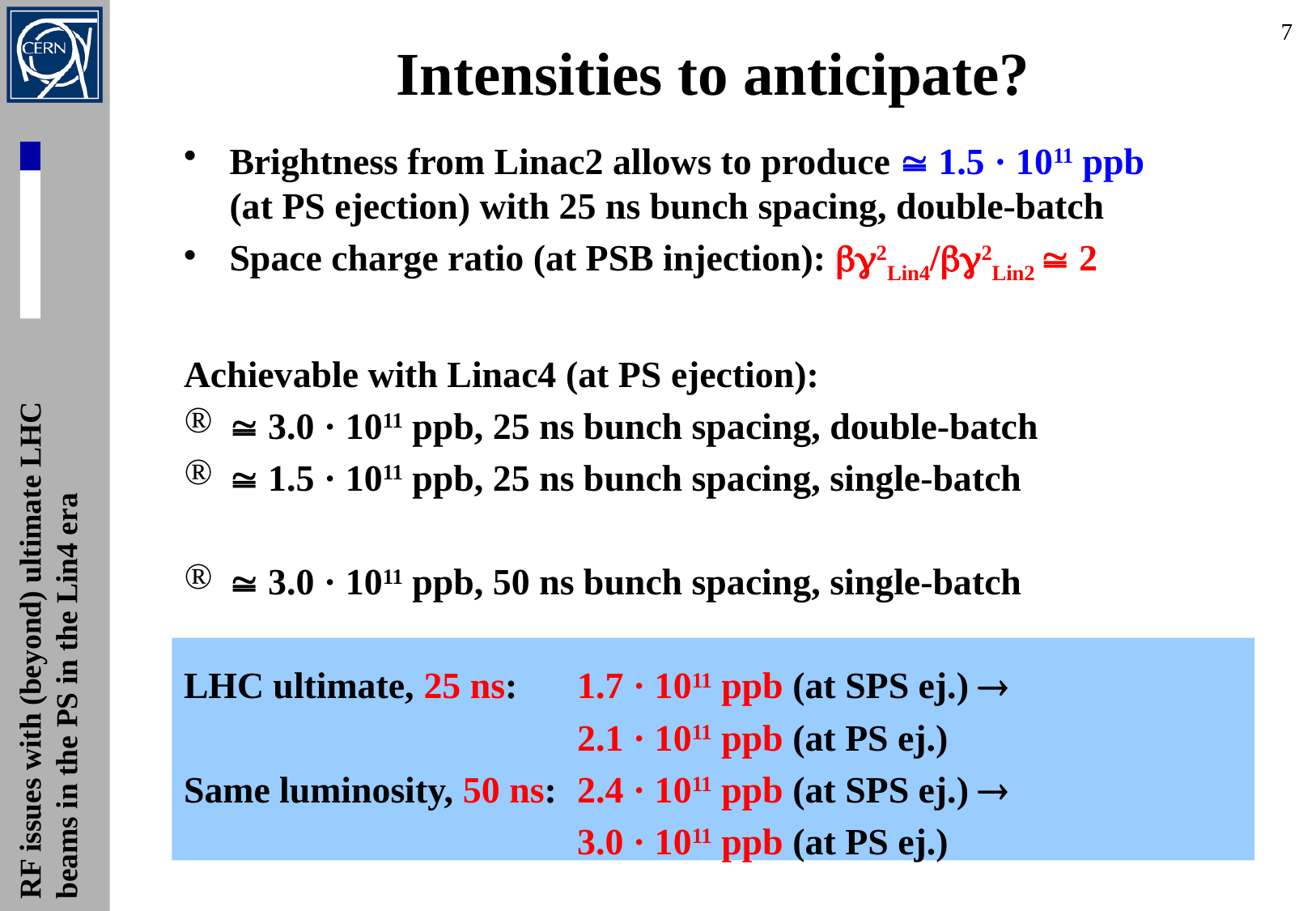

7
Intensities to anticipate?
Brightness from Linac2 allows to produce ≅ 1.5 · 1011 ppb        (at PS ejection) with 25 ns bunch spacing, double-batch
Space charge ratio (at PSB injection): βγ2Lin4/βγ2Lin2 ≅ 2

Achievable with Linac4 (at PS ejection):
≅ 3.0 · 1011 ppb, 25 ns bunch spacing, double-batch
≅ 1.5 · 1011 ppb, 25 ns bunch spacing, single-batch

≅ 3.0 · 1011 ppb, 50 ns bunch spacing, single-batch

LHC ultimate, 25 ns: 	1.7 · 1011 ppb (at SPS ej.) →
	2.1 · 1011 ppb (at PS ej.)
Same luminosity, 50 ns: 	2.4 · 1011 ppb (at SPS ej.) →
	3.0 · 1011 ppb (at PS ej.)